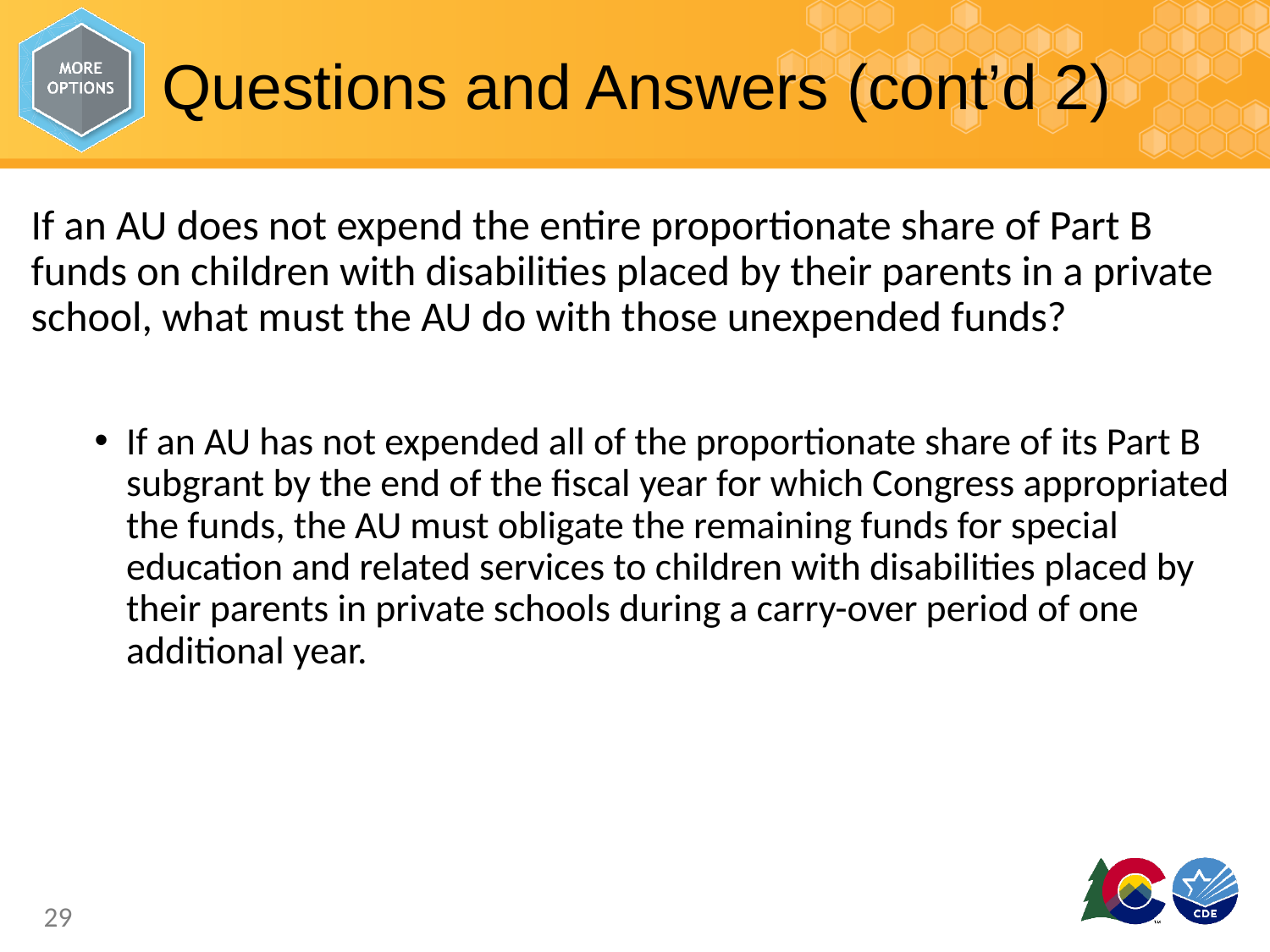

# Questions and Answers (cont’d 2)
If an AU does not expend the entire proportionate share of Part B funds on children with disabilities placed by their parents in a private school, what must the AU do with those unexpended funds?

If an AU has not expended all of the proportionate share of its Part B subgrant by the end of the fiscal year for which Congress appropriated the funds, the AU must obligate the remaining funds for special education and related services to children with disabilities placed by their parents in private schools during a carry-over period of one additional year.
29